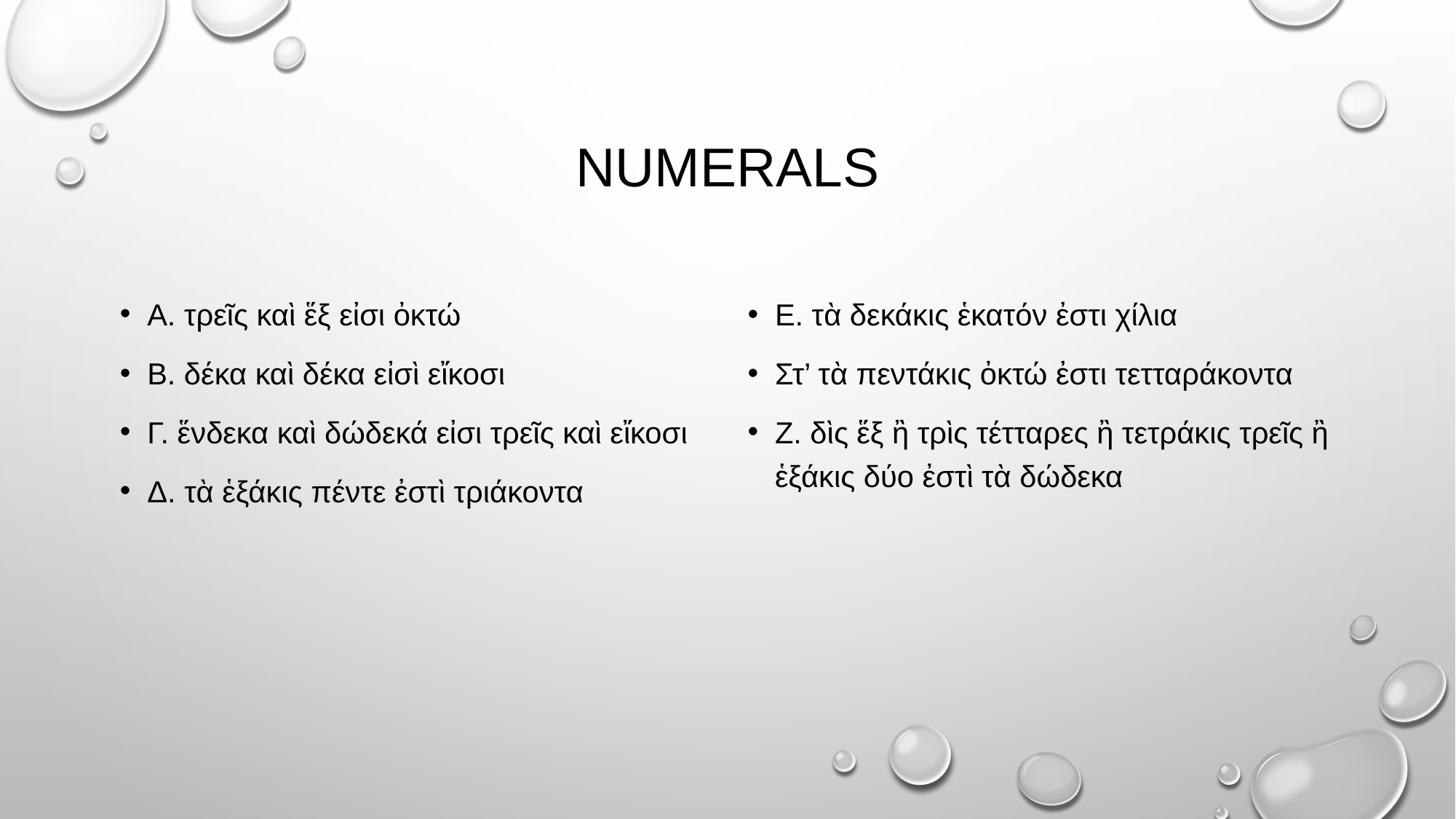

# NUMERALS
A. τρεῖς καὶ ἕξ εἰσι ὀκτώ
Β. δέκα καὶ δέκα εἰσὶ εἴκοσι
Γ. ἕνδεκα καὶ δώδεκά εἰσι τρεῖς καὶ εἴκοσι
Δ. τὰ ἑξάκις πέντε ἐστὶ τριάκοντα

Ε. τὰ δεκάκις ἑκατόν ἐστι χίλια
Στ’ τὰ πεντάκις ὀκτώ ἐστι τετταράκοντα
Ζ. δὶς ἕξ ἢ τρὶς τέτταρες ἢ τετράκις τρεῖς ἢ ἑξάκις δύο ἐστὶ τὰ δώδεκα